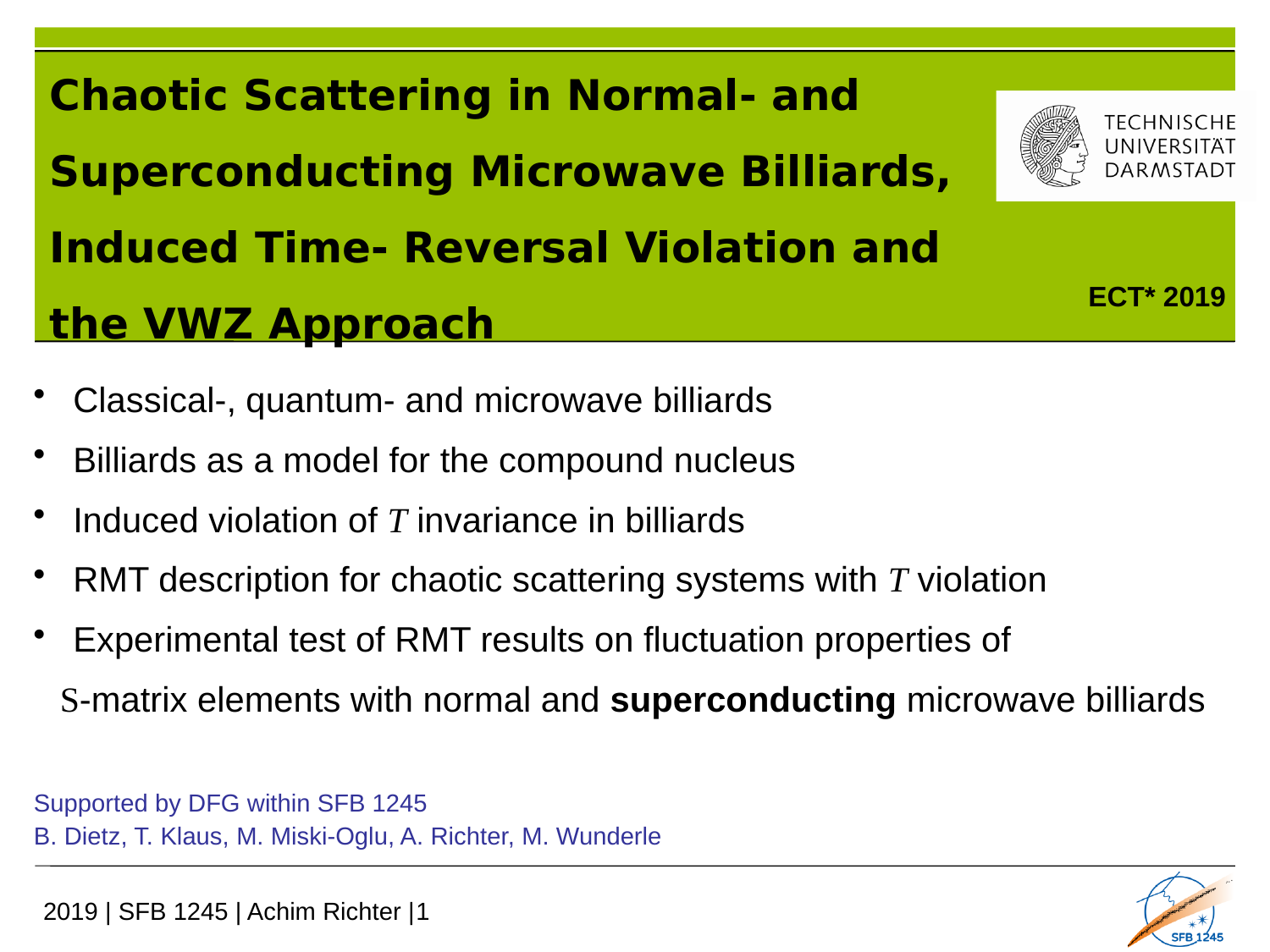

# Chaotic Scattering in Normal- and Superconducting Microwave Billiards, Induced Time- Reversal Violation and the VWZ Approach
ECT* 2019
 Classical-, quantum- and microwave billiards
 Billiards as a model for the compound nucleus
 Induced violation of T invariance in billiards
 RMT description for chaotic scattering systems with T violation
 Experimental test of RMT results on fluctuation properties of
   S-matrix elements with normal and superconducting microwave billiards
Supported by DFG within SFB 1245
B. Dietz, T. Klaus, M. Miski-Oglu, A. Richter, M. Wunderle
2019 | SFB 1245 | Achim Richter |
1